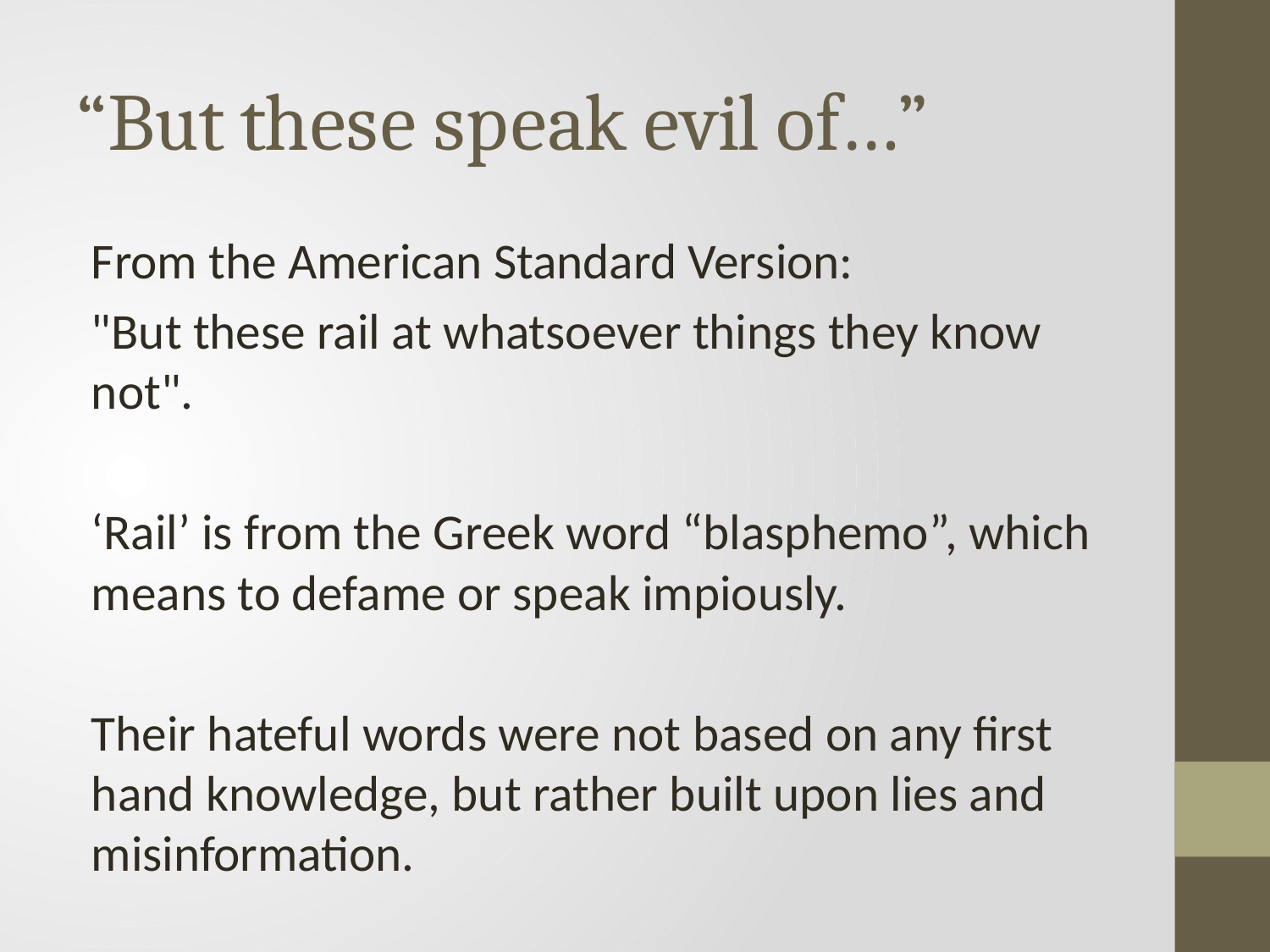

# “But these speak evil of…”
From the American Standard Version:
"But these rail at whatsoever things they know not".

‘Rail’ is from the Greek word “blasphemo”, which means to defame or speak impiously.

Their hateful words were not based on any first hand knowledge, but rather built upon lies and misinformation.